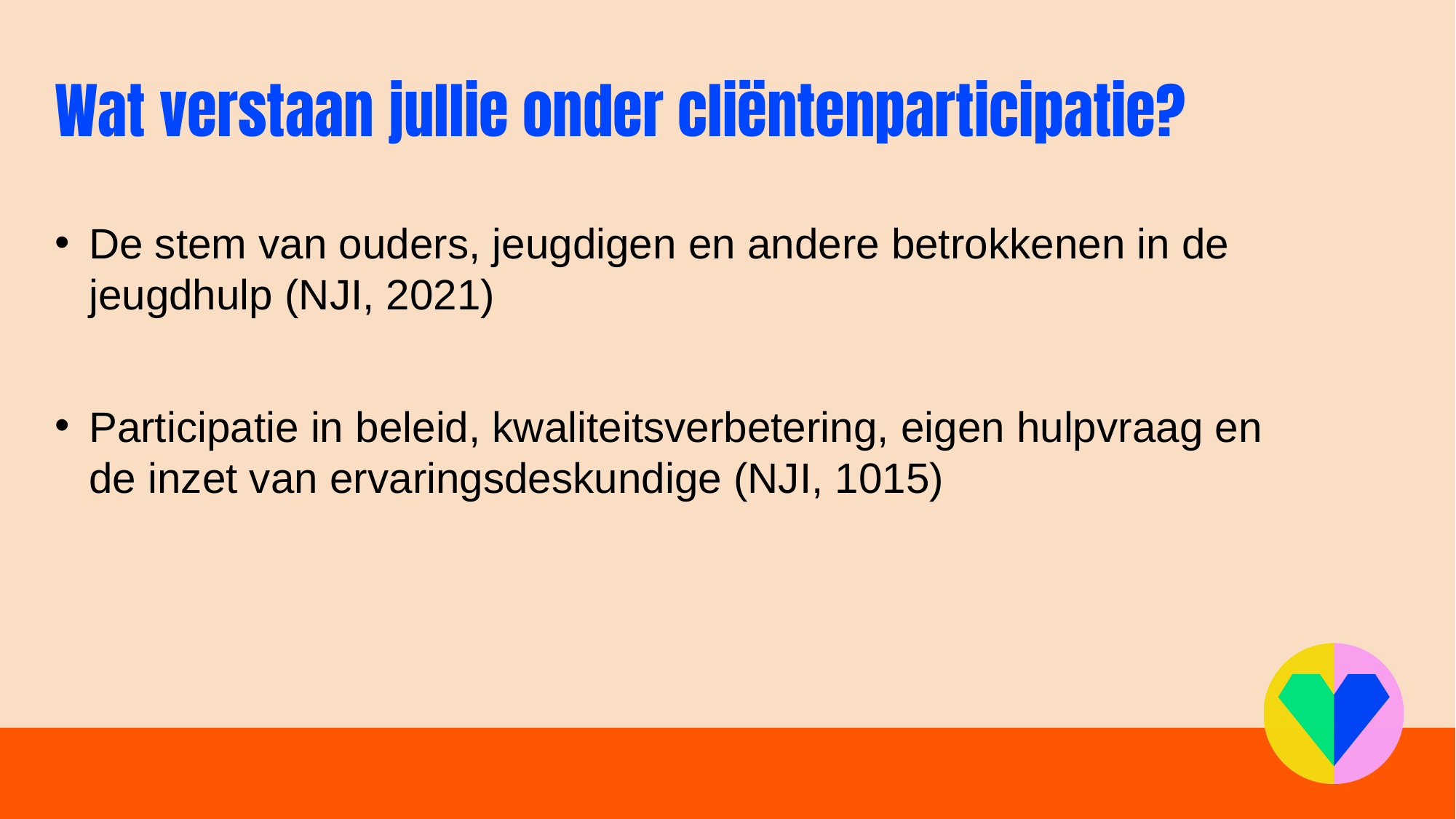

# Wat verstaan jullie onder cliëntenparticipatie?
De stem van ouders, jeugdigen en andere betrokkenen in de jeugdhulp (NJI, 2021)

Participatie in beleid, kwaliteitsverbetering, eigen hulpvraag en de inzet van ervaringsdeskundige (NJI, 1015)